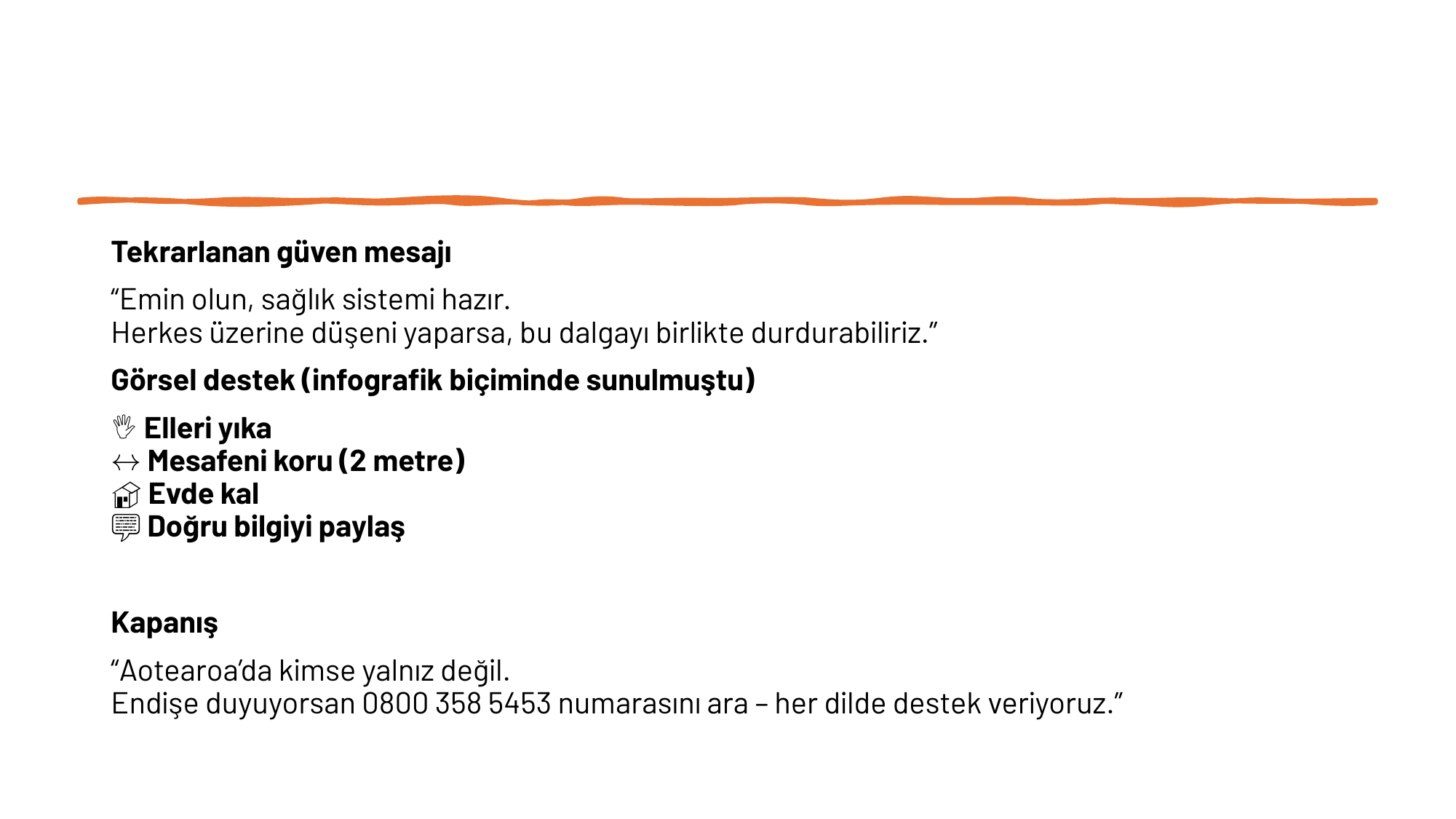

#

Tekrarlanan güven mesajı
“Emin olun, sağlık sistemi hazır.
Herkes üzerine düşeni yaparsa, bu dalgayı birlikte durdurabiliriz.”
Görsel destek (infografik biçiminde sunulmuştu)
🖐️ Elleri yıka
↔️ Mesafeni koru (2 metre)
🏠 Evde kal
💬 Doğru bilgiyi paylaş

Kapanış
“Aotearoa’da kimse yalnız değil.
Endişe duyuyorsan 0800 358 5453 numarasını ara – her dilde destek veriyoruz.”